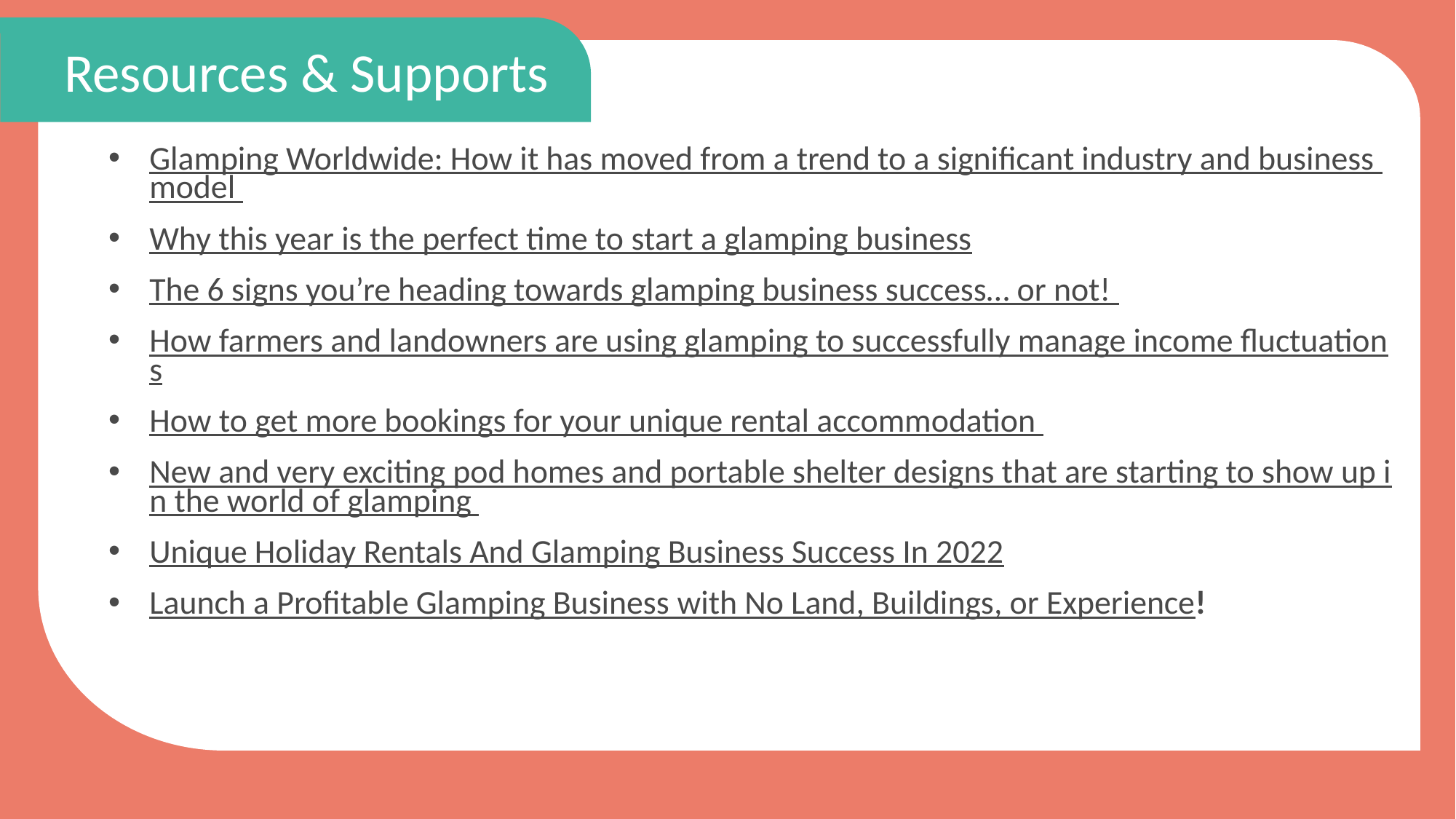

Resources & Supports
Glamping Worldwide: How it has moved from a trend to a significant industry and business model
Why this year is the perfect time to start a glamping business
The 6 signs you’re heading towards glamping business success… or not!
How farmers and landowners are using glamping to successfully manage income fluctuations
How to get more bookings for your unique rental accommodation
New and very exciting pod homes and portable shelter designs that are starting to show up in the world of glamping
Unique Holiday Rentals And Glamping Business Success In 2022
Launch a Profitable Glamping Business with No Land, Buildings, or Experience!